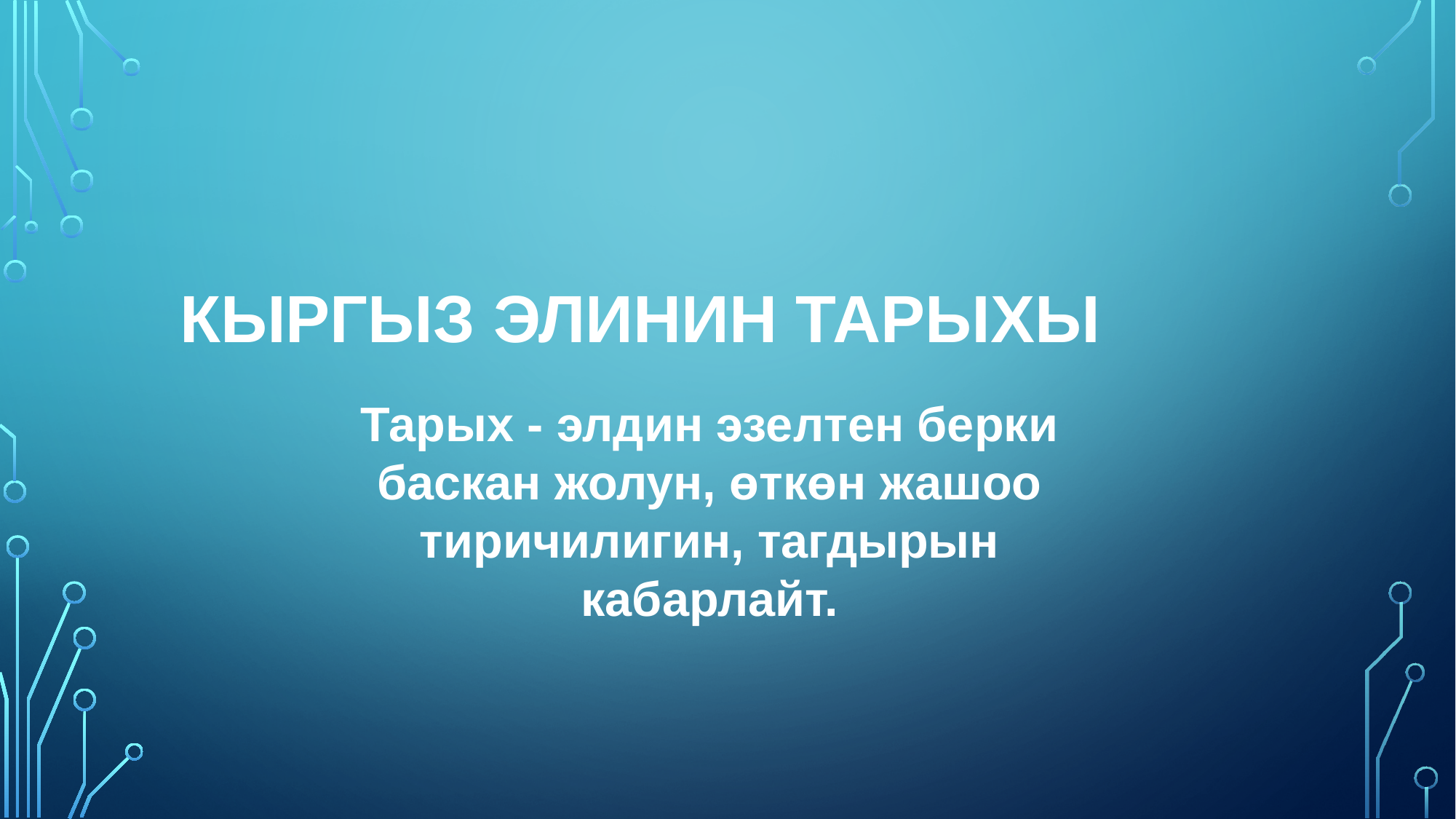

# Кыргыз элинин тарыхы
Тарых - элдин эзелтен берки баскан жолун, өткөн жашоо тиричилигин, тагдырын кабарлайт.